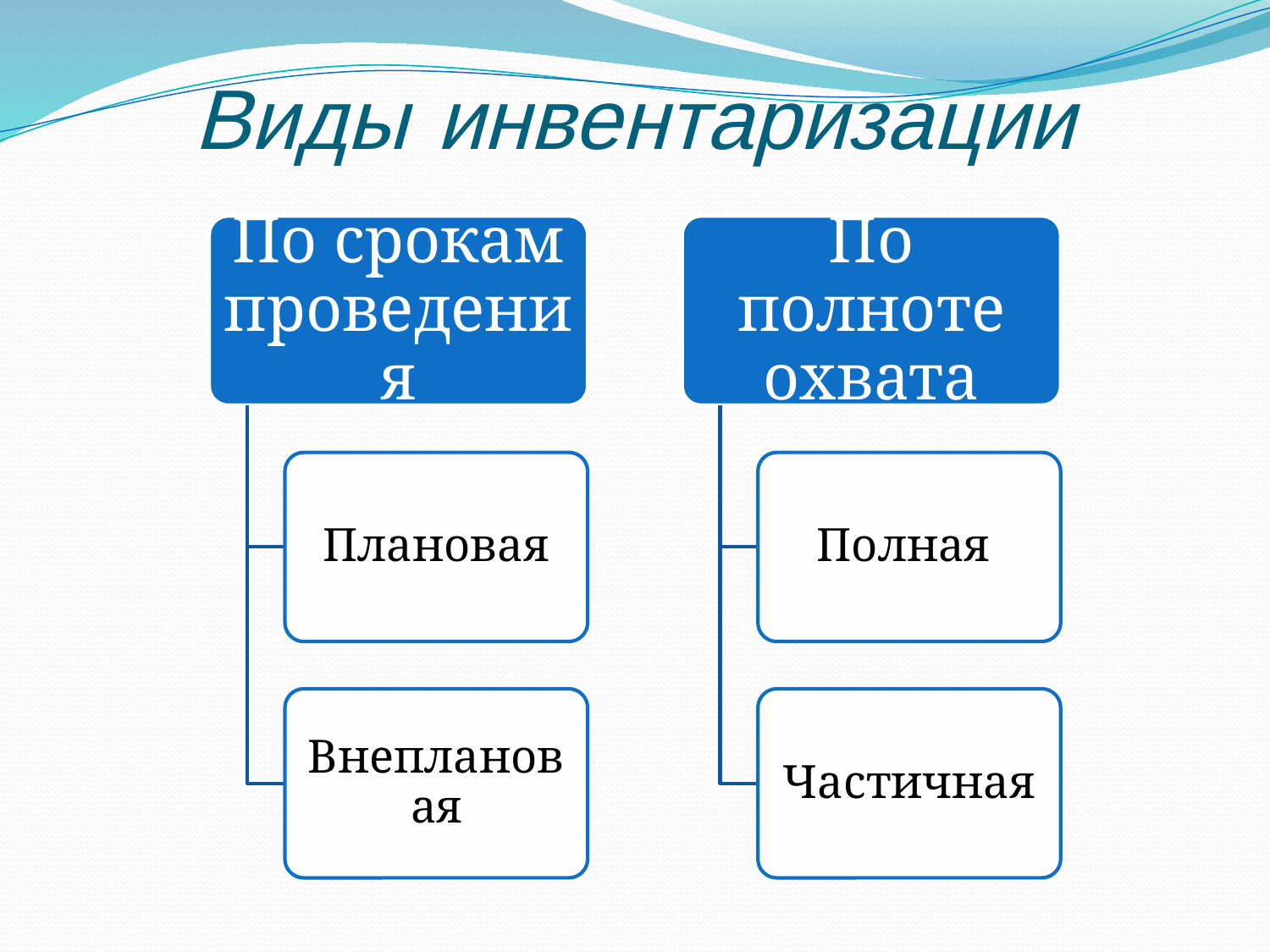

# Виды инвентаризации
По срокам проведения
Плановая
Внеплановая
По полноте охвата
Полная
Частичная